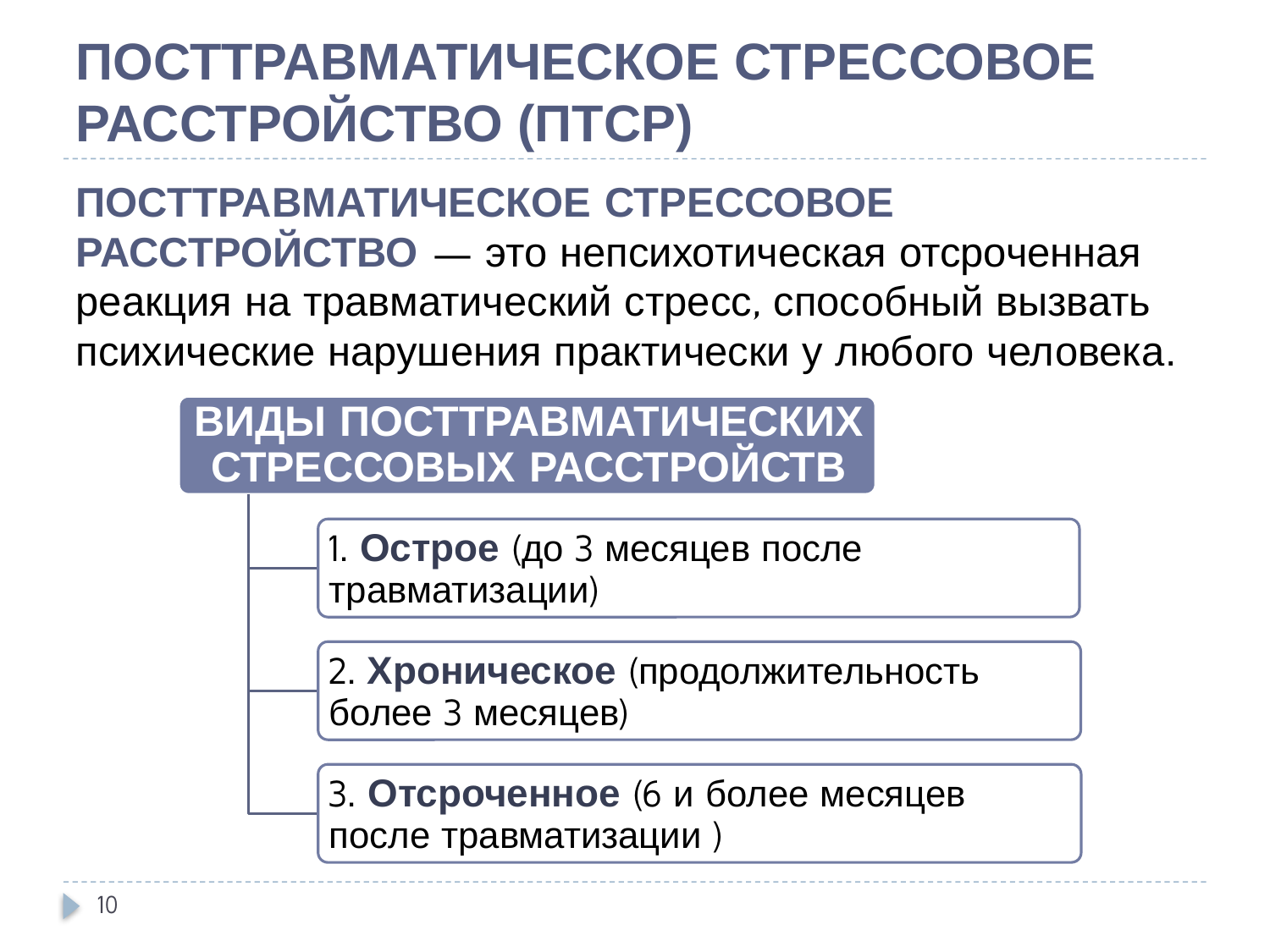

# ПОСТТРАВМАТИЧЕСКОЕ СТРЕССОВОЕ РАССТРОЙСТВО (ПТСР)
ПОСТТРАВМАТИЧЕСКОЕ СТРЕССОВОЕ РАССТРОЙСТВО — это непсихотическая отсроченная реакция на травматический стресс, способный вызвать психические нарушения практически у любого человека.

ВИДЫ ПОСТТРАВМАТИЧЕСКИХ СТРЕССОВЫХ РАССТРОЙСТВ
1. Острое (до 3 месяцев после травматизации)
2. Хроническое (продолжительность более 3 месяцев)
3. Отсроченное (6 и более месяцев после травматизации )
10